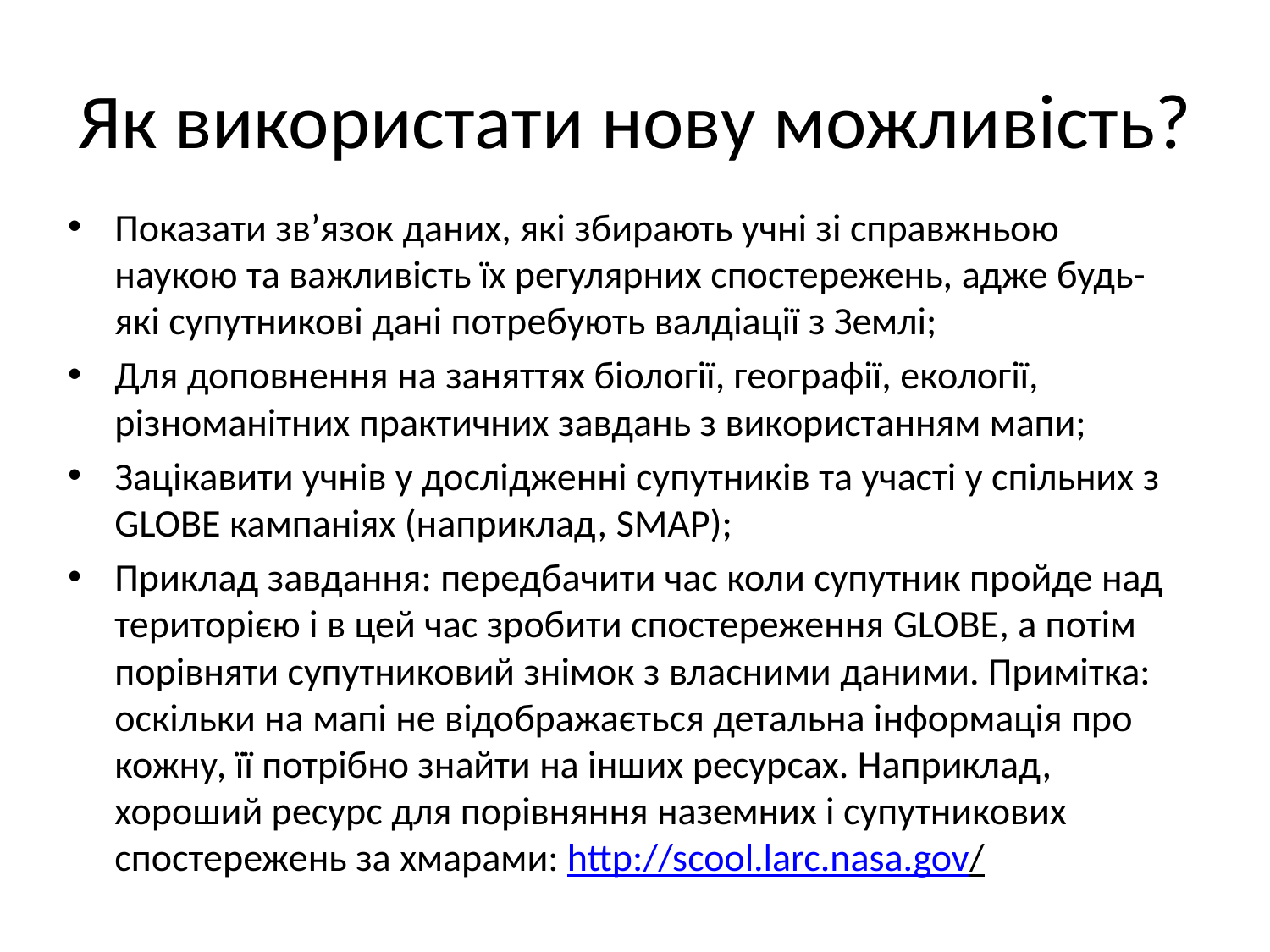

# Як використати нову можливість?
Показати зв’язок даних, які збирають учні зі справжньою наукою та важливість їх регулярних спостережень, адже будь-які супутникові дані потребують валдіації з Землі;
Для доповнення на заняттях біології, географії, екології, різноманітних практичних завдань з використанням мапи;
Зацікавити учнів у дослідженні супутників та участі у спільних з GLOBE кампаніях (наприклад, SMAP);
Приклад завдання: передбачити час коли супутник пройде над територією і в цей час зробити спостереження GLOBE, а потім порівняти супутниковий знімок з власними даними. Примітка: оскільки на мапі не відображається детальна інформація про кожну, її потрібно знайти на інших ресурсах. Наприклад, хороший ресурс для порівняння наземних і супутникових спостережень за хмарами: http://scool.larc.nasa.gov/